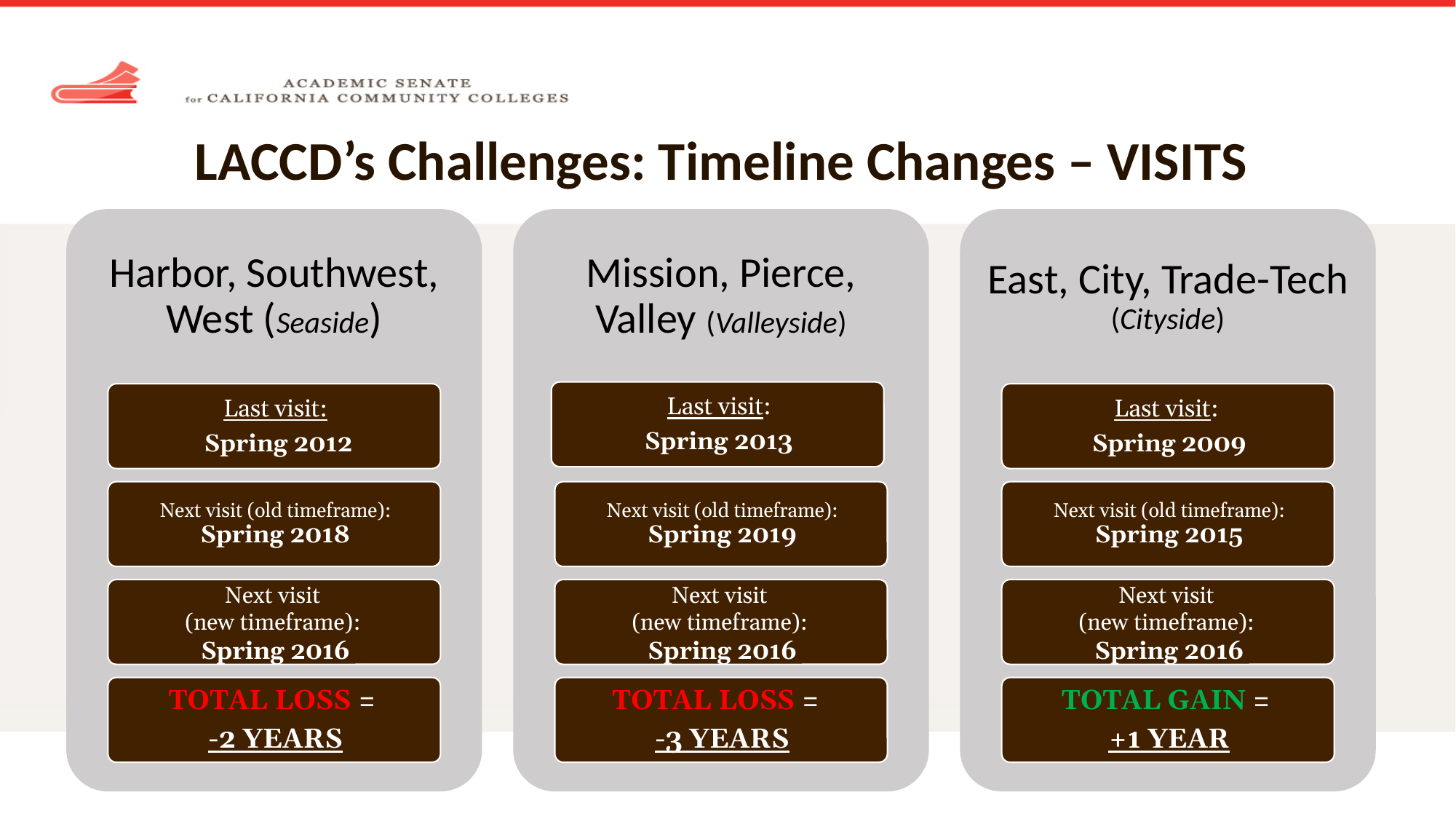

# LACCD’s Challenges: Timeline Changes – VISITS
Harbor, Southwest, West (Seaside)
Last visit:
 Spring 2012
Next visit (old timeframe): Spring 2018
Next visit
(new timeframe):
Spring 2016
TOTAL LOSS =
-2 YEARS
Mission, Pierce, Valley (Valleyside)
Last visit:
Spring 2013
Next visit (old timeframe): Spring 2019
Next visit
(new timeframe):
Spring 2016
TOTAL LOSS =
-3 YEARS
East, City, Trade-Tech (Cityside)
Last visit:
Spring 2009
Next visit (old timeframe): Spring 2015
Next visit
(new timeframe):
Spring 2016
TOTAL GAIN =
+1 YEAR
22